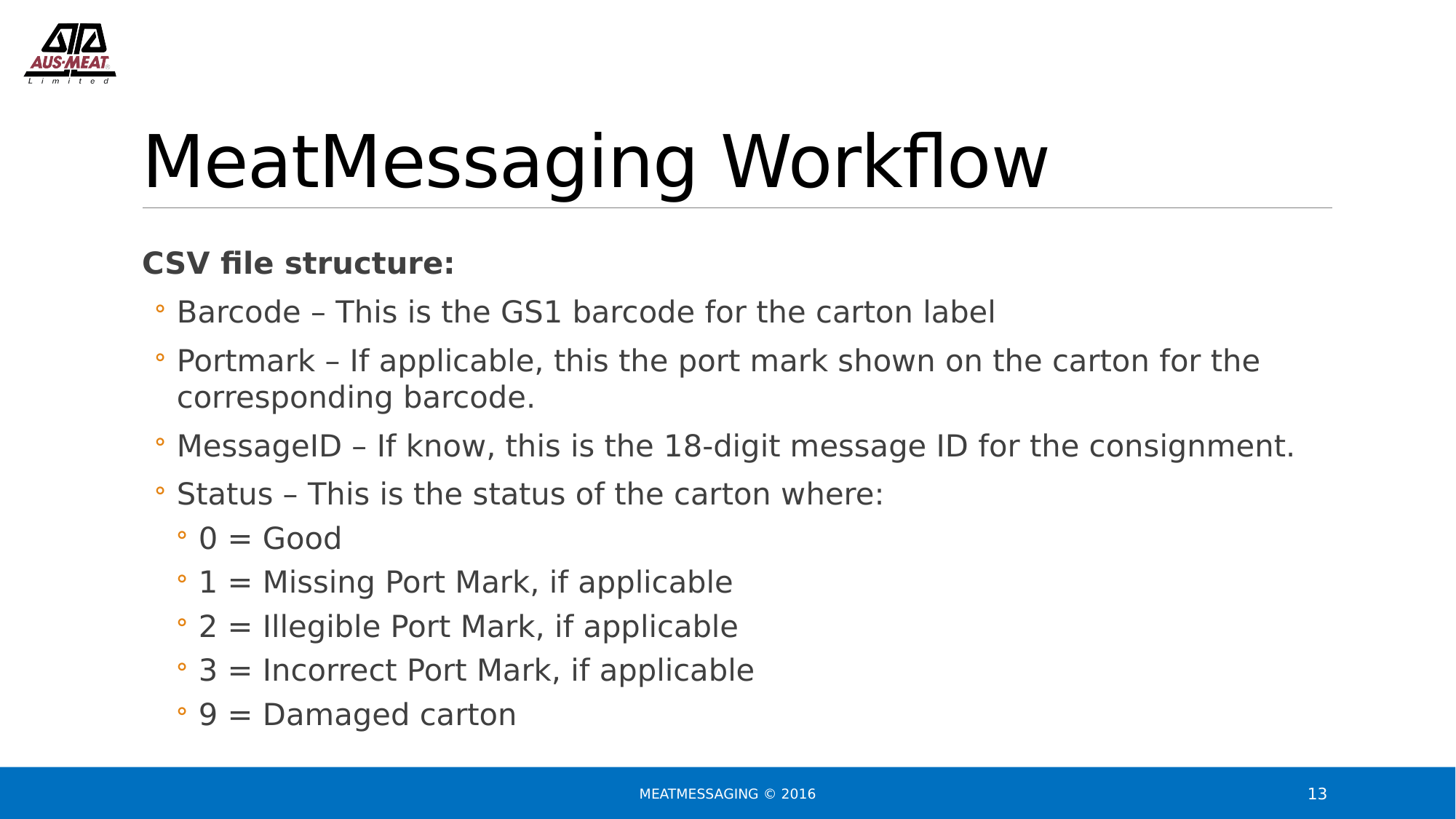

# MeatMessaging Workflow
CSV file structure:
Barcode – This is the GS1 barcode for the carton label
Portmark – If applicable, this the port mark shown on the carton for the corresponding barcode.
MessageID – If know, this is the 18-digit message ID for the consignment.
Status – This is the status of the carton where:
0 = Good
1 = Missing Port Mark, if applicable
2 = Illegible Port Mark, if applicable
3 = Incorrect Port Mark, if applicable
9 = Damaged carton
MeatMessaging © 2016
13